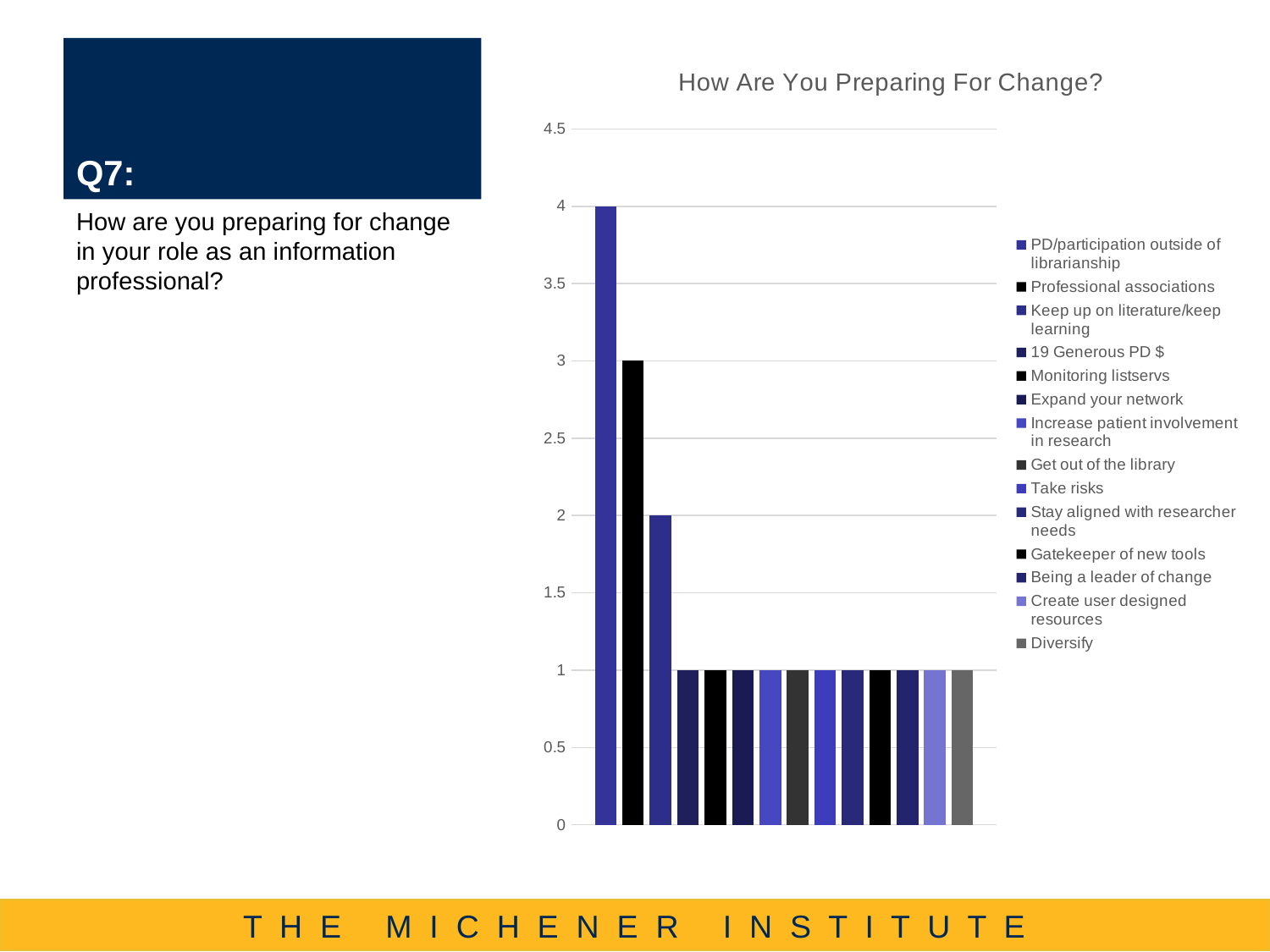

# Q7:

### Chart: How Are You Preparing For Change?

| Category | PD/participation outside of librarianship | Professional associations | Keep up on literature/keep learning | 19 Generous PD $ | Monitoring listservs | Expand your network | Increase patient involvement in research | Get out of the library | Take risks | Stay aligned with researcher needs | Gatekeeper of new tools | Being a leader of change | Create user designed resources | Diversify |
|---|---|---|---|---|---|---|---|---|---|---|---|---|---|---|
How are you preparing for change in your role as an information professional?